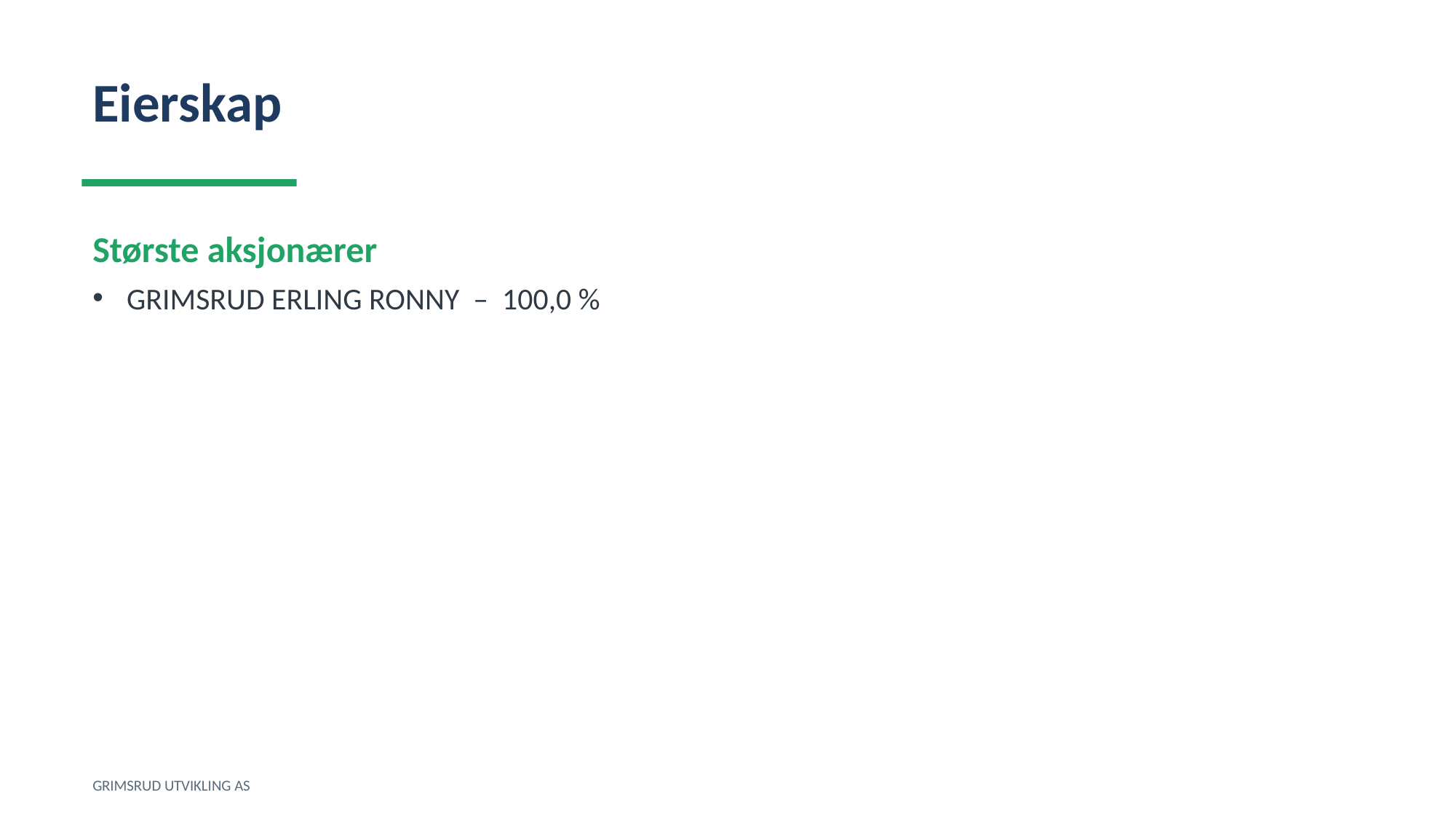

Eierskap

Største aksjonærer
GRIMSRUD ERLING RONNY  –  100,0 %
GRIMSRUD UTVIKLING AS